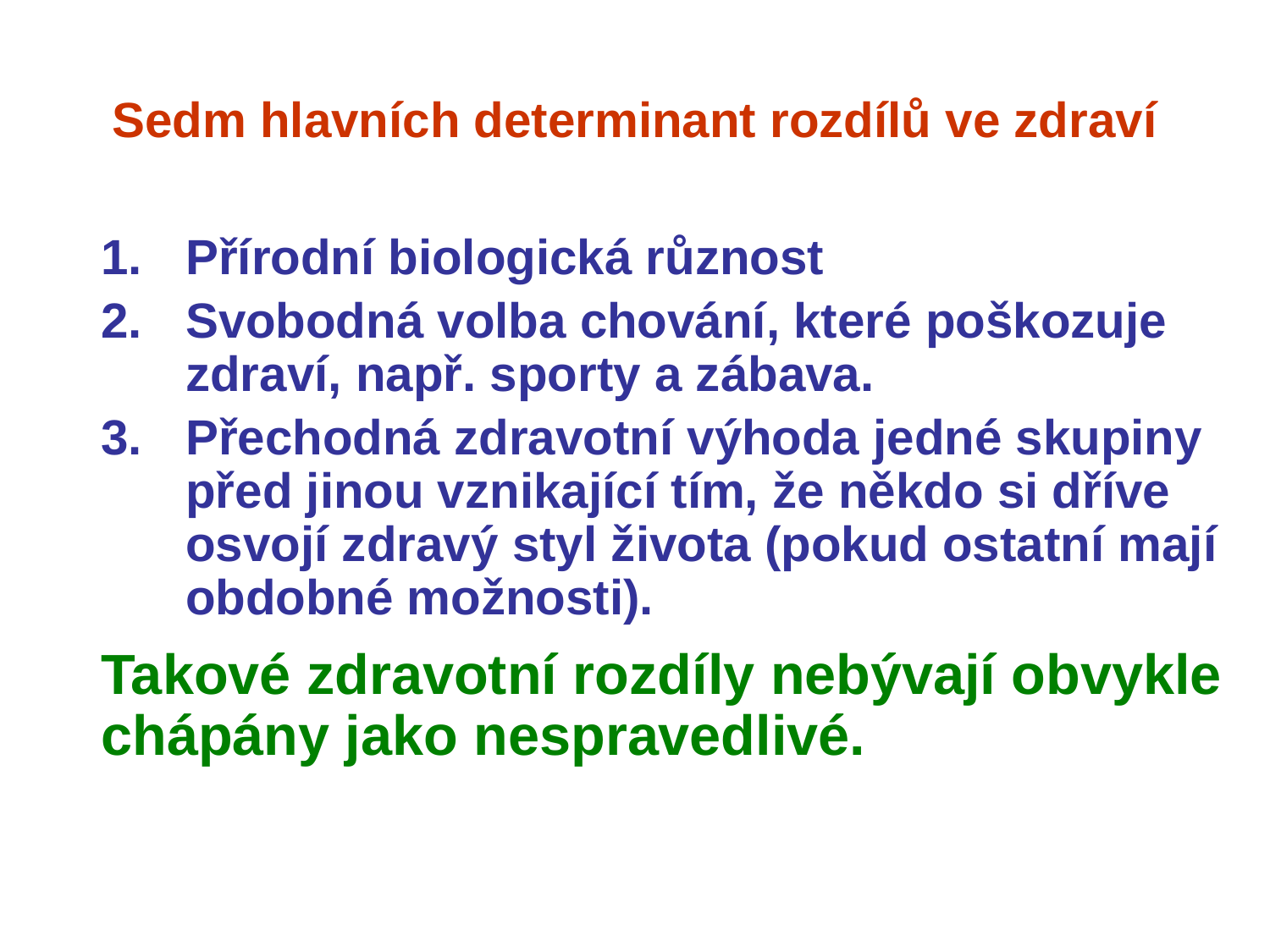

# Sedm hlavních determinant rozdílů ve zdraví
Přírodní biologická různost
Svobodná volba chování, které poškozuje zdraví, např. sporty a zábava.
Přechodná zdravotní výhoda jedné skupiny před jinou vznikající tím, že někdo si dříve osvojí zdravý styl života (pokud ostatní mají obdobné možnosti).

Takové zdravotní rozdíly nebývají obvykle
chápány jako nespravedlivé.